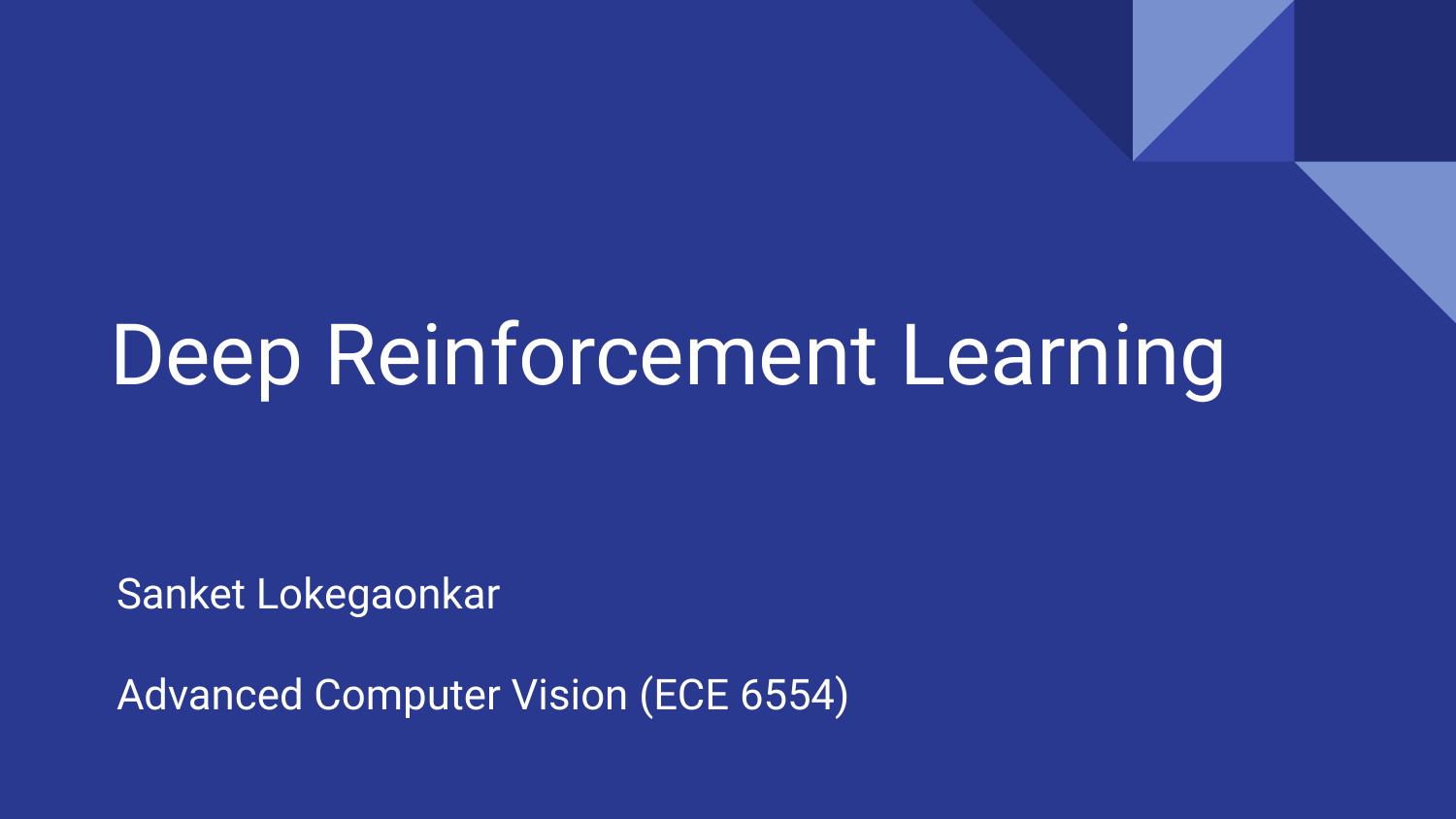

# Deep Reinforcement Learning
Sanket Lokegaonkar
Advanced Computer Vision (ECE 6554)